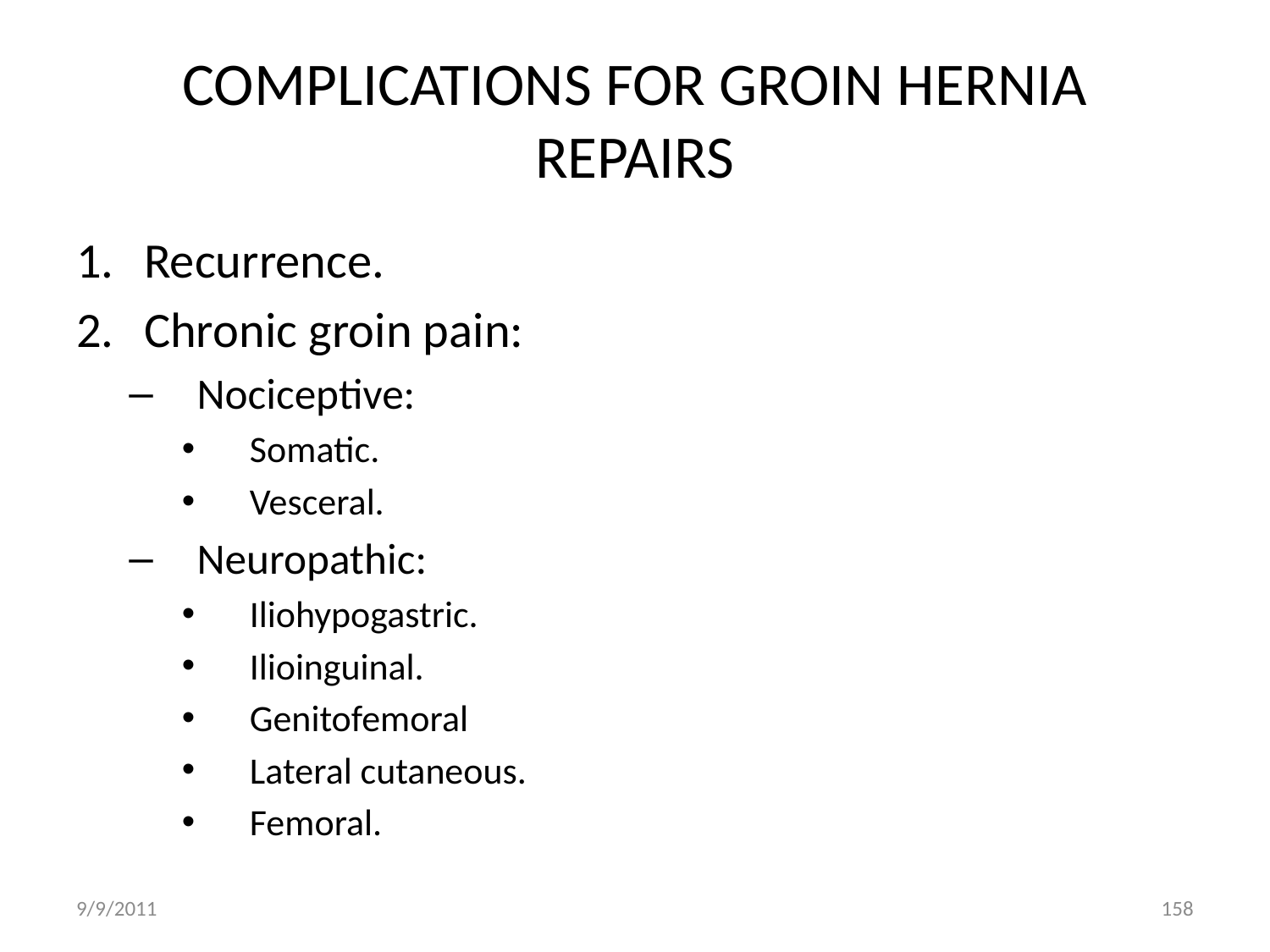

# COMPLICATIONS FOR GROIN HERNIA REPAIRS
Recurrence.
Chronic groin pain:
Nociceptive:
Somatic.
Vesceral.
Neuropathic:
Iliohypogastric.
Ilioinguinal.
Genitofemoral
Lateral cutaneous.
Femoral.
9/9/2011
158